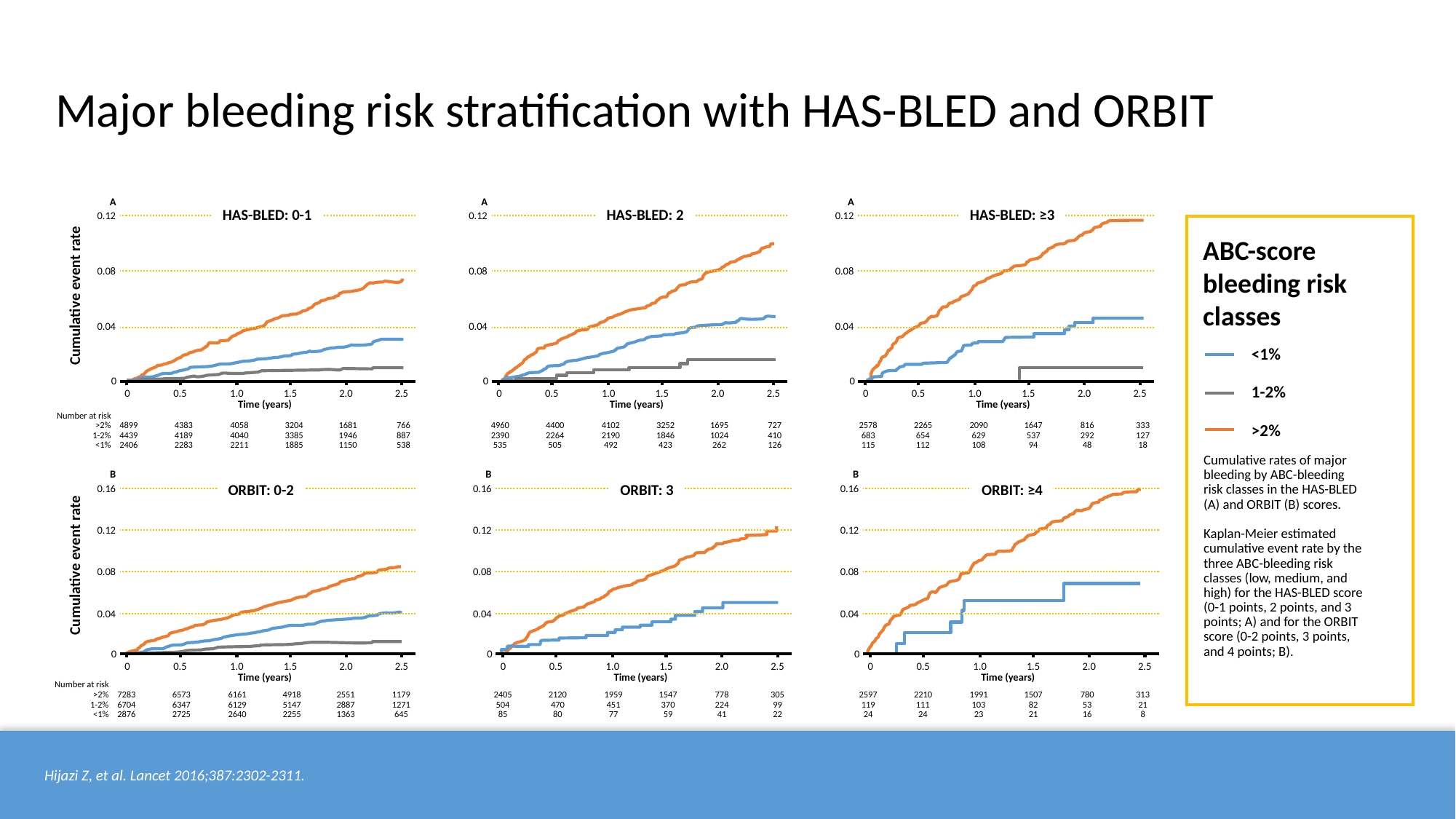

# Major bleeding risk stratification with HAS-BLED and ORBIT
A
0.12
0.08
0.04
0
A
0.12
0.08
0.04
0
A
0.12
0.08
0.04
0
HAS-BLED: 0-1
HAS-BLED: 2
HAS-BLED: ≥3
Cumulative event rate
0
0.5
1.0
1.5
2.0
2.5
Time (years)
0
0.5
1.0
1.5
2.0
2.5
Time (years)
0
0.5
1.0
1.5
2.0
2.5
Time (years)
Number at risk
>2%
1-2%
<1%
4899
4439
2406
4383
4189
2283
4058
4040
2211
3204
3385
1885
1681
1946
1150
766
887
538
4960
2390
535
4400
2264
505
4102
2190
492
3252
1846
423
1695
1024
262
727
410
126
2578
683
115
2265
654
112
2090
629
108
1647
537
94
816
292
48
333
127
18
B
0.16
0.12
0.08
0.04
0
B
0.16
0.12
0.08
0.04
0
B
0.16
0.12
0.08
0.04
0
ORBIT: 0-2
ORBIT: 3
ORBIT: ≥4
Cumulative event rate
0
0.5
1.0
1.5
2.0
2.5
Time (years)
0
0.5
1.0
1.5
2.0
2.5
Time (years)
0
0.5
1.0
1.5
2.0
2.5
Time (years)
Number at risk
>2%
1-2%
<1%
7283
6704
2876
6573
6347
2725
6161
6129
2640
4918
5147
2255
2551
2887
1363
1179
1271
645
2405
504
85
2120
470
80
1959
451
77
1547
370
59
778
224
41
305
99
22
2597
119
24
2210
111
24
1991
103
23
1507
82
21
780
53
16
313
21
8

ABC-score bleeding risk classes
<1%
1-2%
>2%
Cumulative rates of major bleeding by ABC-bleeding risk classes in the HAS-BLED (A) and ORBIT (B) scores.

Kaplan-Meier estimated cumulative event rate by the three ABC-bleeding risk classes (low, medium, and high) for the HAS-BLED score (0-1 points, 2 points, and 3 points; A) and for the ORBIT score (0-2 points, 3 points, and 4 points; B).

Hijazi Z, et al. Lancet 2016;387:2302-2311.